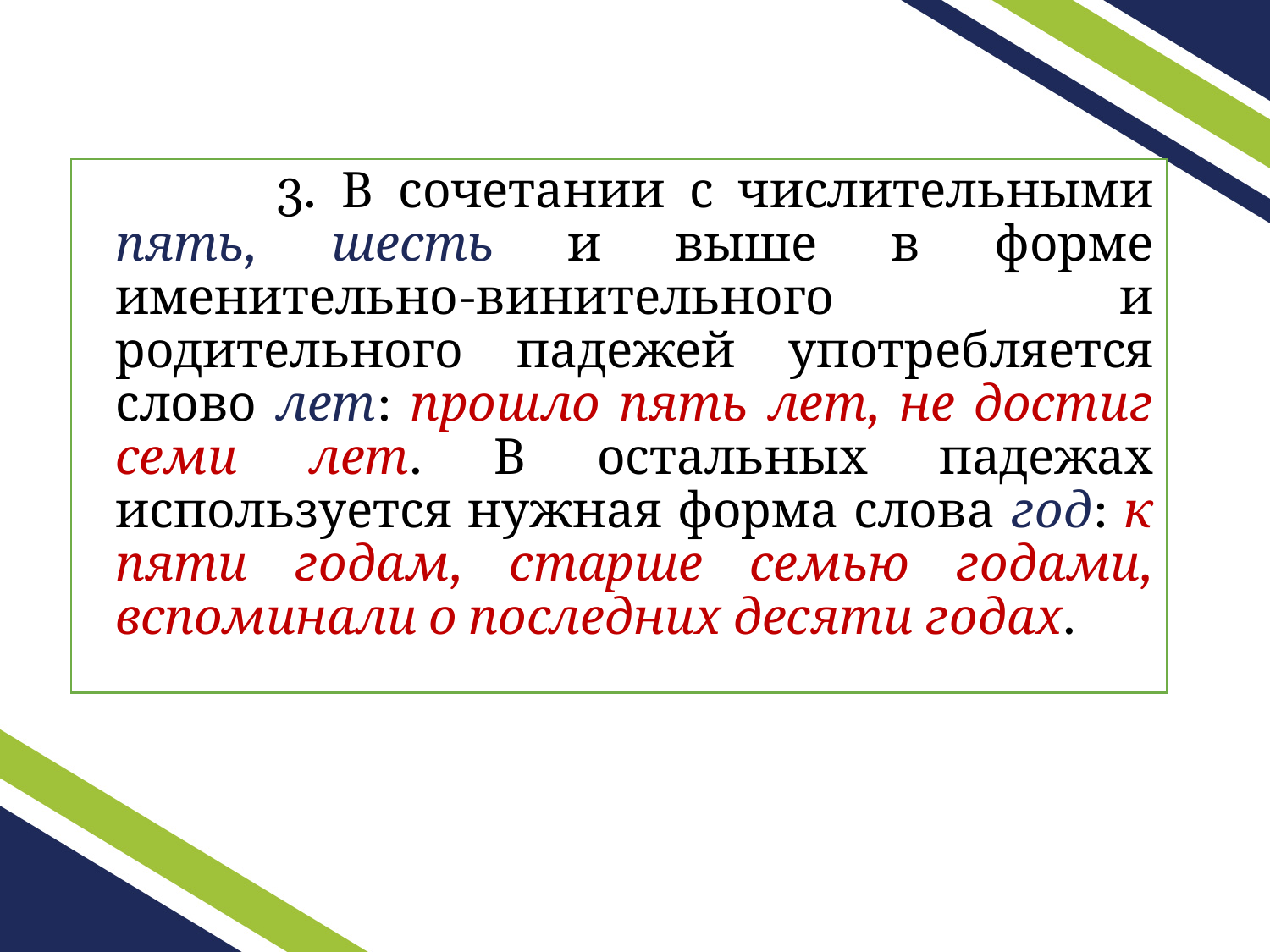

#
        3. В сочетании с числительными пять, шесть и выше в форме именительно-винительного и родительного падежей употребляется слово лет: прошло пять лет, не достиг семи лет. В остальных падежах используется нужная форма слова год: к пяти годам, старше семью годами, вспоминали о последних десяти годах.